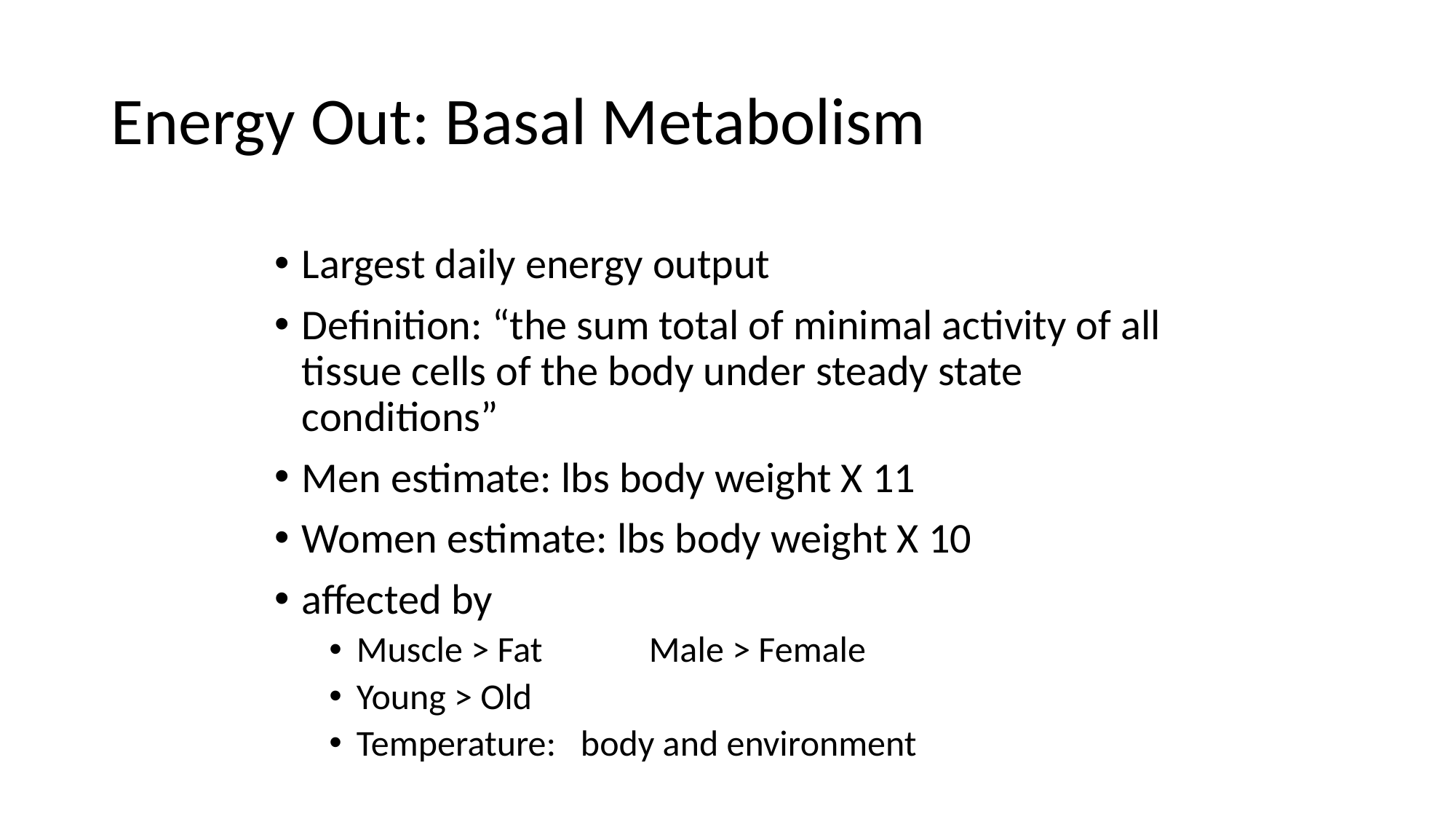

# Energy Out: Basal Metabolism
Largest daily energy output
Definition: “the sum total of minimal activity of all tissue cells of the body under steady state conditions”
Men estimate: lbs body weight X 11
Women estimate: lbs body weight X 10
affected by
Muscle > Fat             Male > Female
Young > Old
Temperature:   body and environment